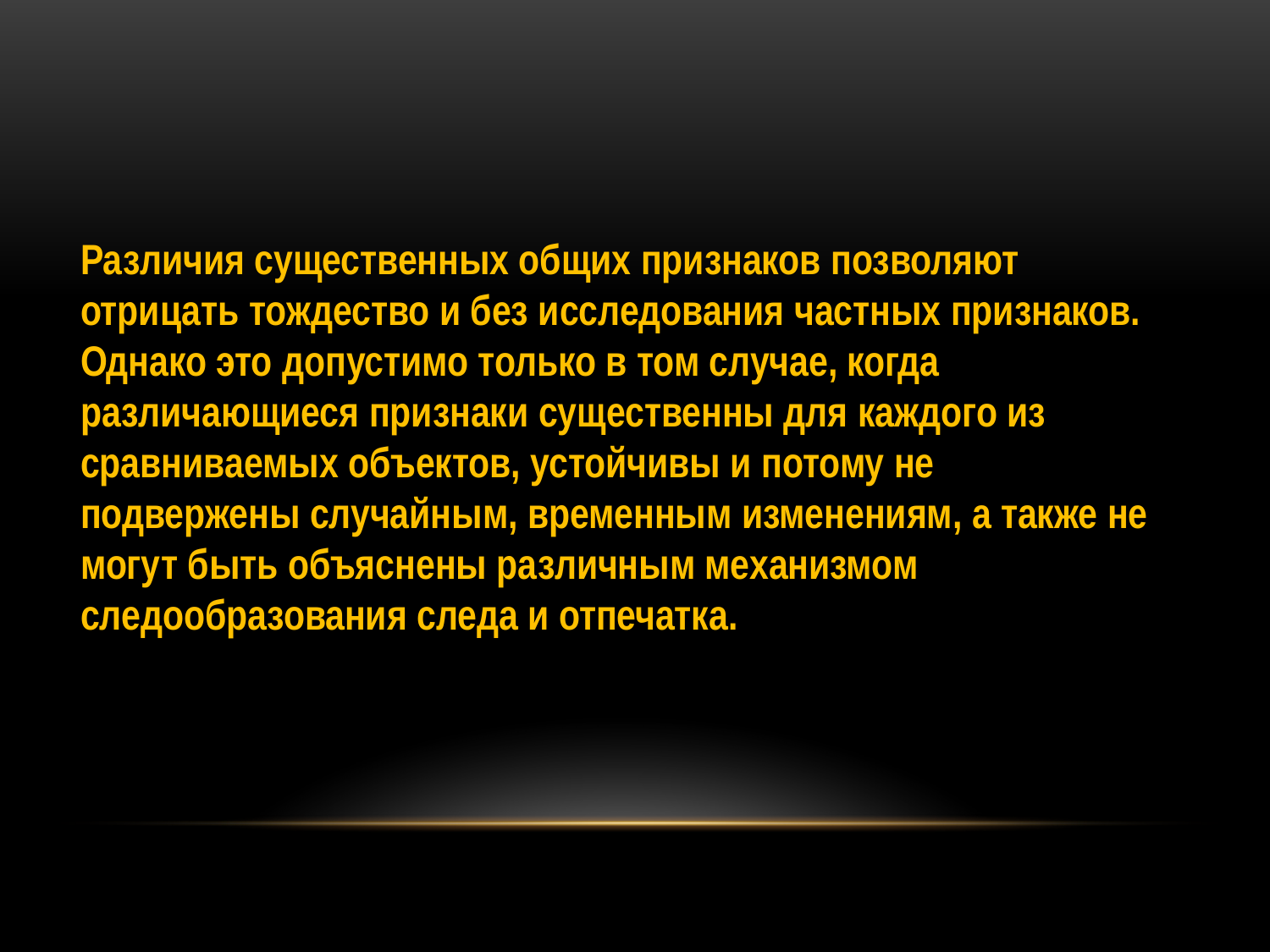

Различия существенных общих признаков позволяют отрицать тождество и без исследования частных признаков. Однако это допустимо только в том случае, когда различающиеся признаки существенны для каждого из сравниваемых объектов, устойчивы и потому не
подвержены случайным, временным изменениям, а также не могут быть объяснены различным механизмом следообразования следа и отпечатка.